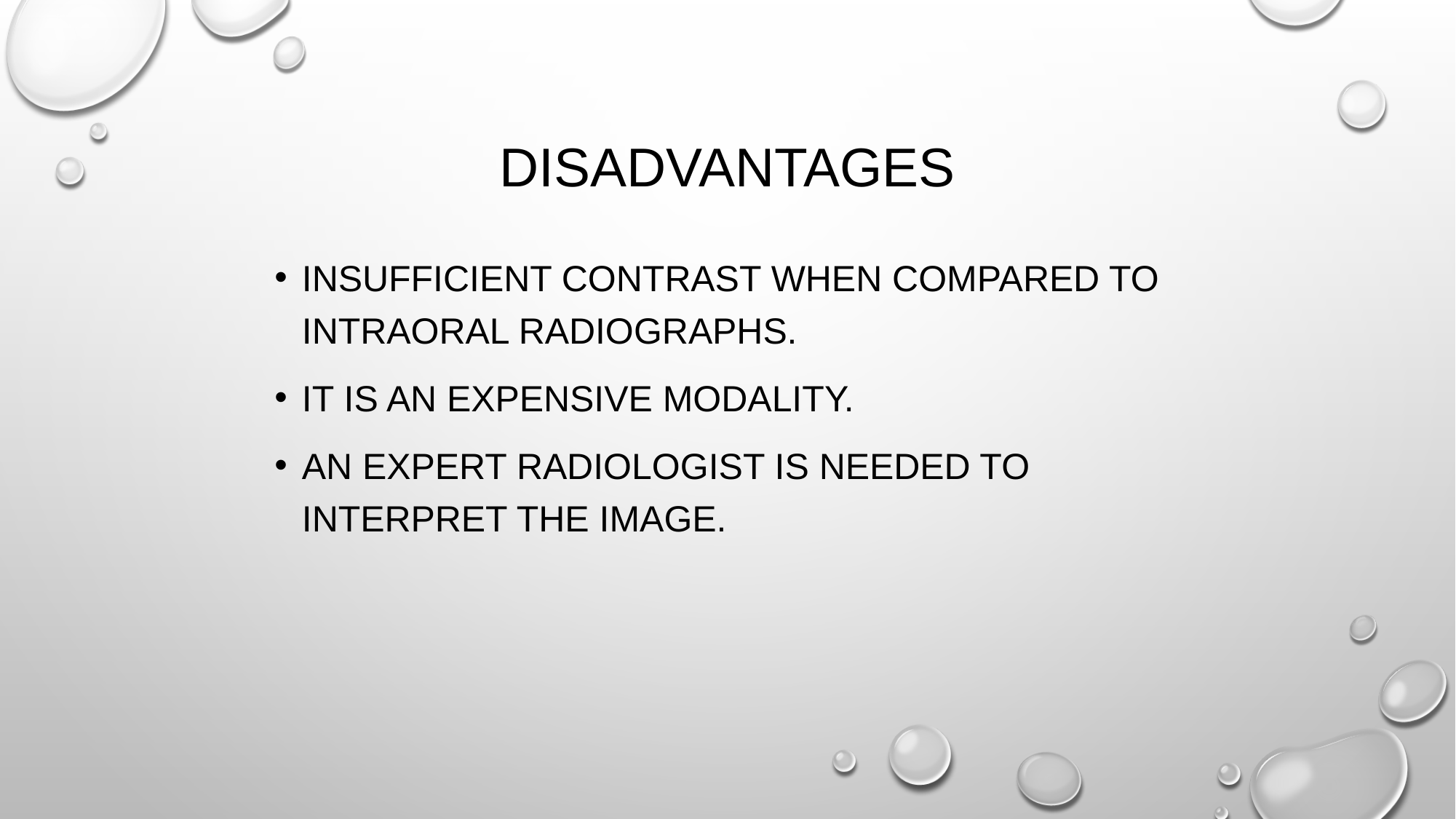

# Disadvantages
Insufficient contrast when compared to intraoral radiographs.
It is an expensive modality.
An expert radiologist is needed to interpret the image.